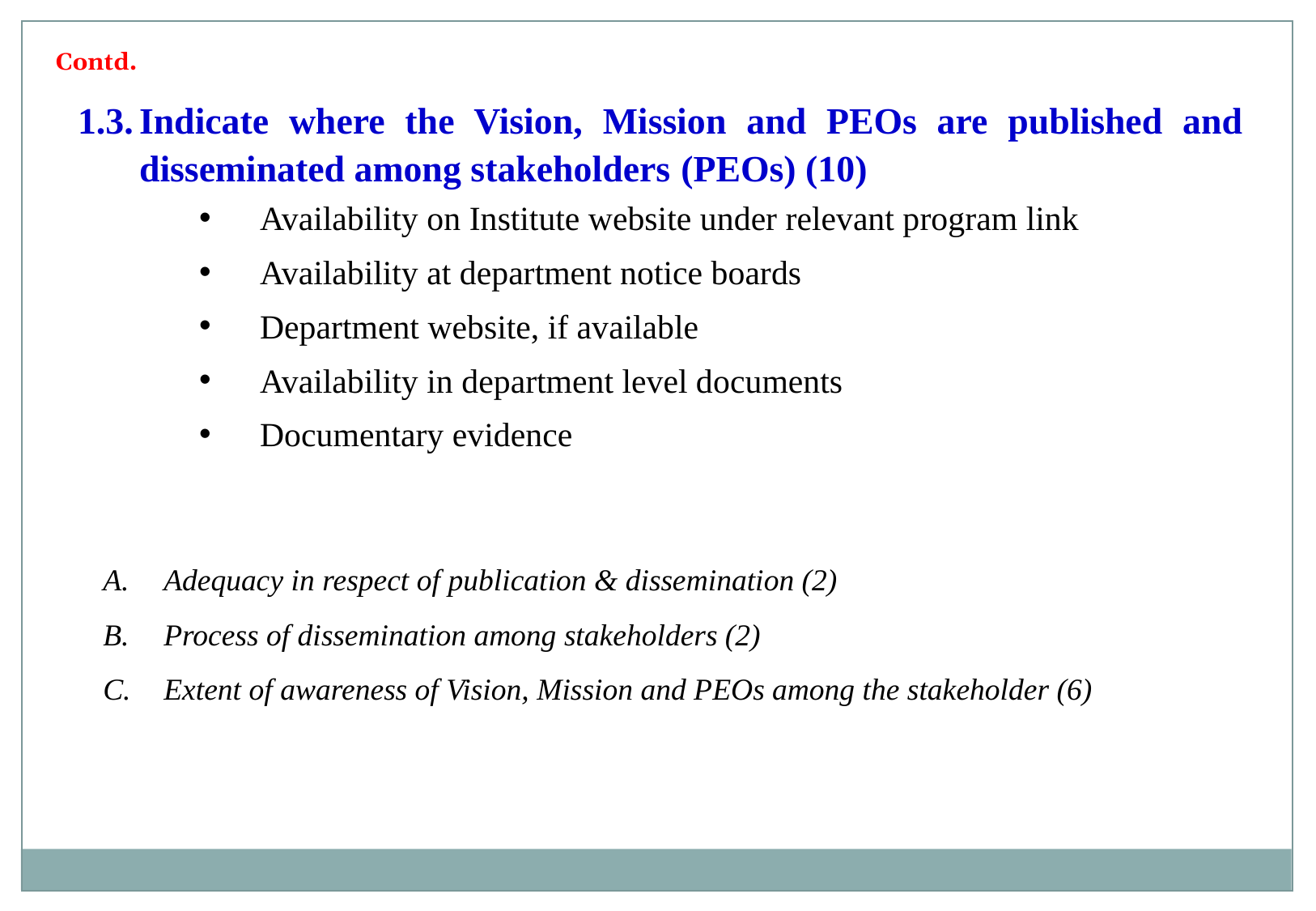

Contd.
1.3.	Indicate where the Vision, Mission and PEOs are published and disseminated among stakeholders (PEOs) (10)
Availability on Institute website under relevant program link
Availability at department notice boards
Department website, if available
Availability in department level documents
Documentary evidence
A.	Adequacy in respect of publication & dissemination (2)
B.	Process of dissemination among stakeholders (2)
C.	Extent of awareness of Vision, Mission and PEOs among the stakeholder (6)